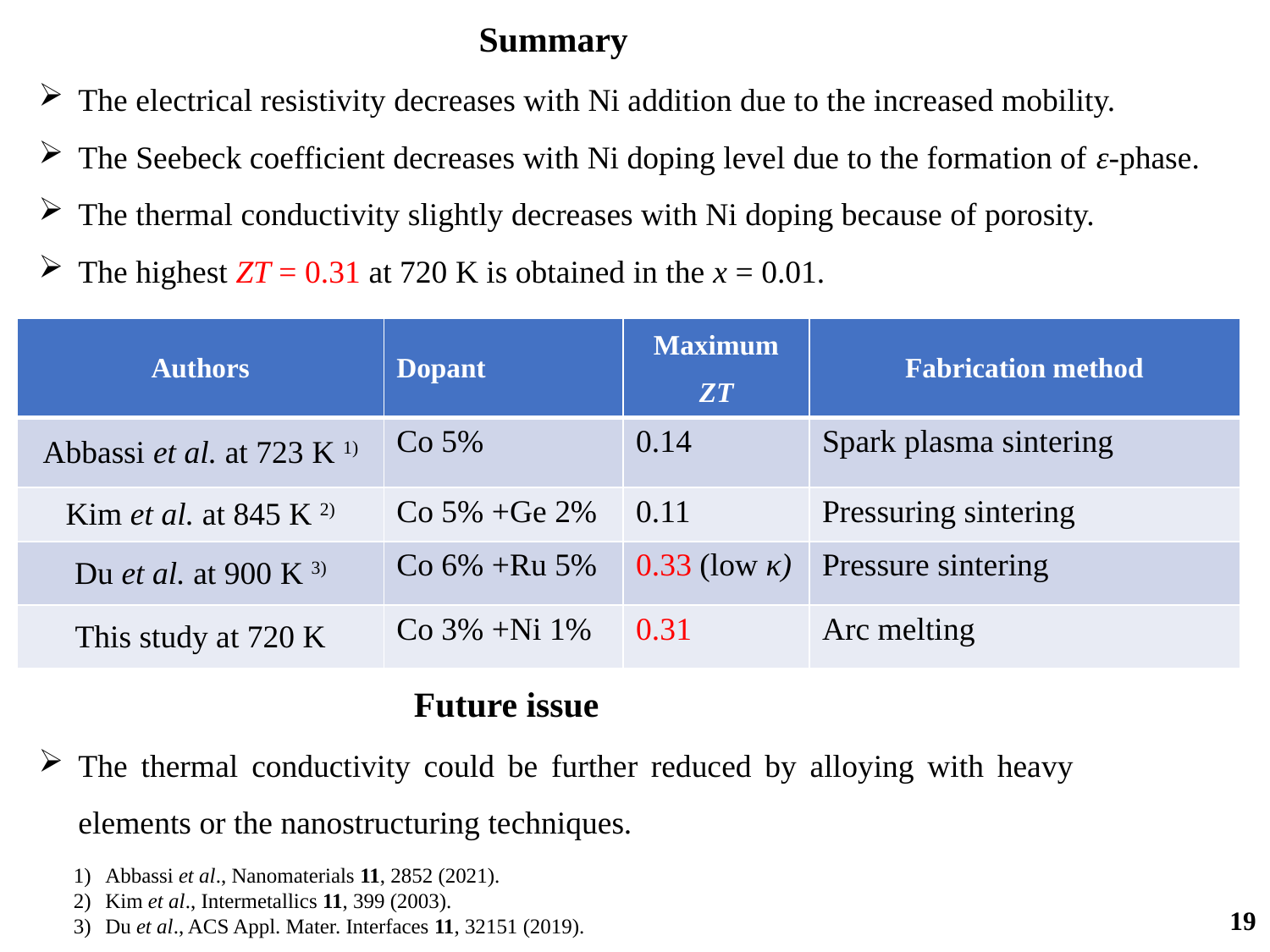

Summary
The electrical resistivity decreases with Ni addition due to the increased mobility.
The Seebeck coefficient decreases with Ni doping level due to the formation of ε-phase.
The thermal conductivity slightly decreases with Ni doping because of porosity.
The highest ZT = 0.31 at 720 K is obtained in the x = 0.01.
| Authors | Dopant | Maximum ZT | Fabrication method |
| --- | --- | --- | --- |
| Abbassi et al. at 723 K 1) | Co 5% | 0.14 | Spark plasma sintering |
| Kim et al. at 845 K 2) | Co 5% +Ge 2% | 0.11 | Pressuring sintering |
| Du et al. at 900 K 3) | Co 6% +Ru 5% | 0.33 (low κ) | Pressure sintering |
| This study at 720 K | Co 3% +Ni 1% | 0.31 | Arc melting |

 Future issue
The thermal conductivity could be further reduced by alloying with heavy elements or the nanostructuring techniques.
Abbassi et al., Nanomaterials 11, 2852 (2021).
Kim et al., Intermetallics 11, 399 (2003).
Du et al., ACS Appl. Mater. Interfaces 11, 32151 (2019).
19